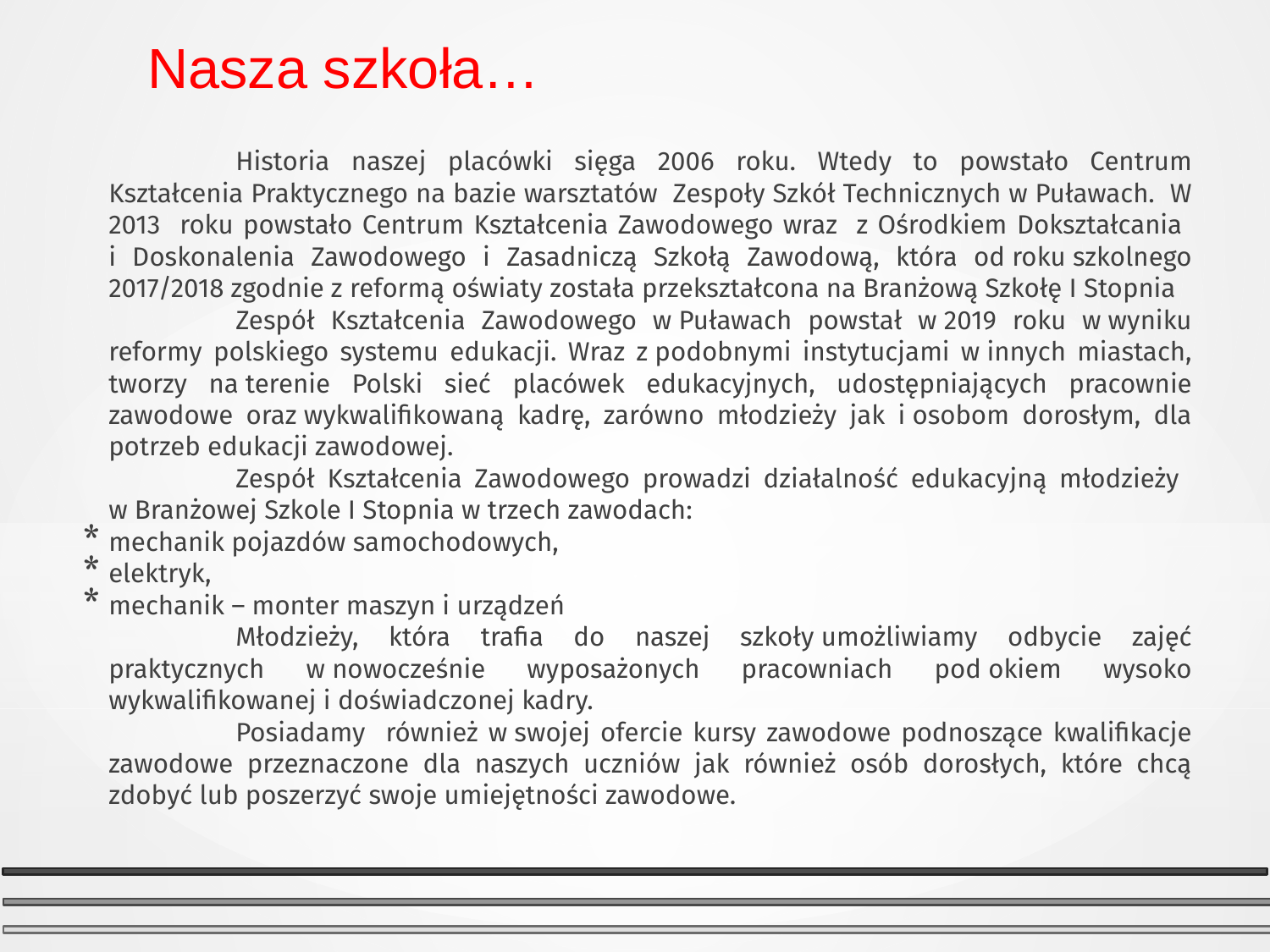

Nasza szkoła…
		Historia naszej placówki sięga 2006 roku. Wtedy to powstało Centrum Kształcenia Praktycznego na bazie warsztatów  Zespoły Szkół Technicznych w Puławach.  W 2013  roku powstało Centrum Kształcenia Zawodowego wraz  z Ośrodkiem Dokształcania
i Doskonalenia Zawodowego i Zasadniczą Szkołą Zawodową, która od roku szkolnego 2017/2018 zgodnie z reformą oświaty została przekształcona na Branżową Szkołę I Stopnia
		Zespół Kształcenia Zawodowego w Puławach powstał w 2019 roku w wyniku reformy polskiego systemu edukacji. Wraz z podobnymi instytucjami w innych miastach, tworzy na terenie Polski sieć placówek edukacyjnych, udostępniających pracownie zawodowe oraz wykwalifikowaną kadrę, zarówno młodzieży jak i osobom dorosłym, dla potrzeb edukacji zawodowej.
		Zespół Kształcenia Zawodowego prowadzi działalność edukacyjną młodzieży
w Branżowej Szkole I Stopnia w trzech zawodach:
mechanik pojazdów samochodowych,
elektryk,
mechanik – monter maszyn i urządzeń
		Młodzieży, która trafia do naszej szkoły umożliwiamy odbycie zajęć praktycznych w nowocześnie wyposażonych pracowniach pod okiem wysoko wykwalifikowanej i doświadczonej kadry.
		Posiadamy  również w swojej ofercie kursy zawodowe podnoszące kwalifikacje zawodowe przeznaczone dla naszych uczniów jak również osób dorosłych, które chcą zdobyć lub poszerzyć swoje umiejętności zawodowe.